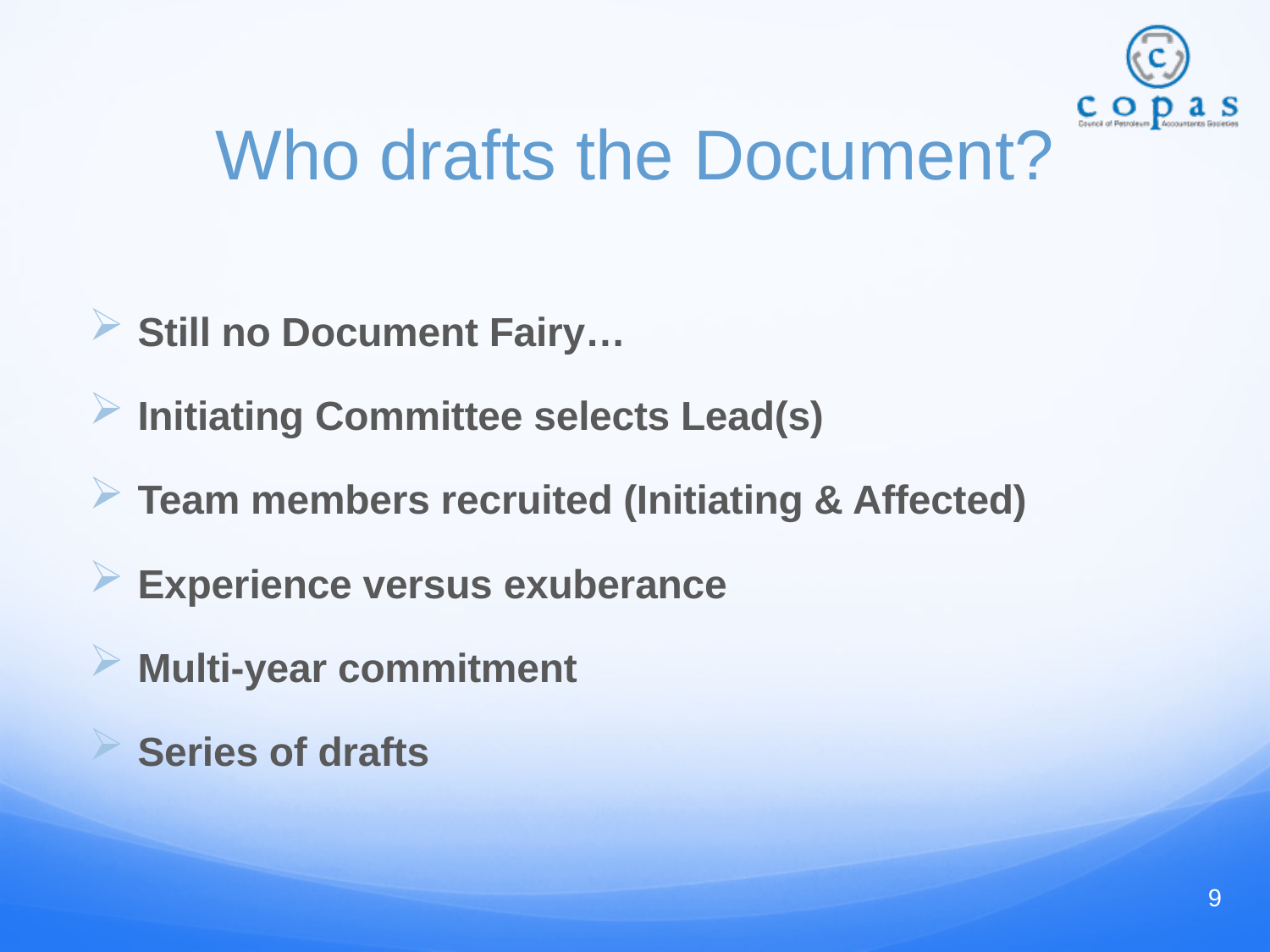

# Who drafts the Document?

Still no Document Fairy…
Initiating Committee selects Lead(s)
Team members recruited (Initiating & Affected)
Experience versus exuberance
Multi-year commitment
Series of drafts
9